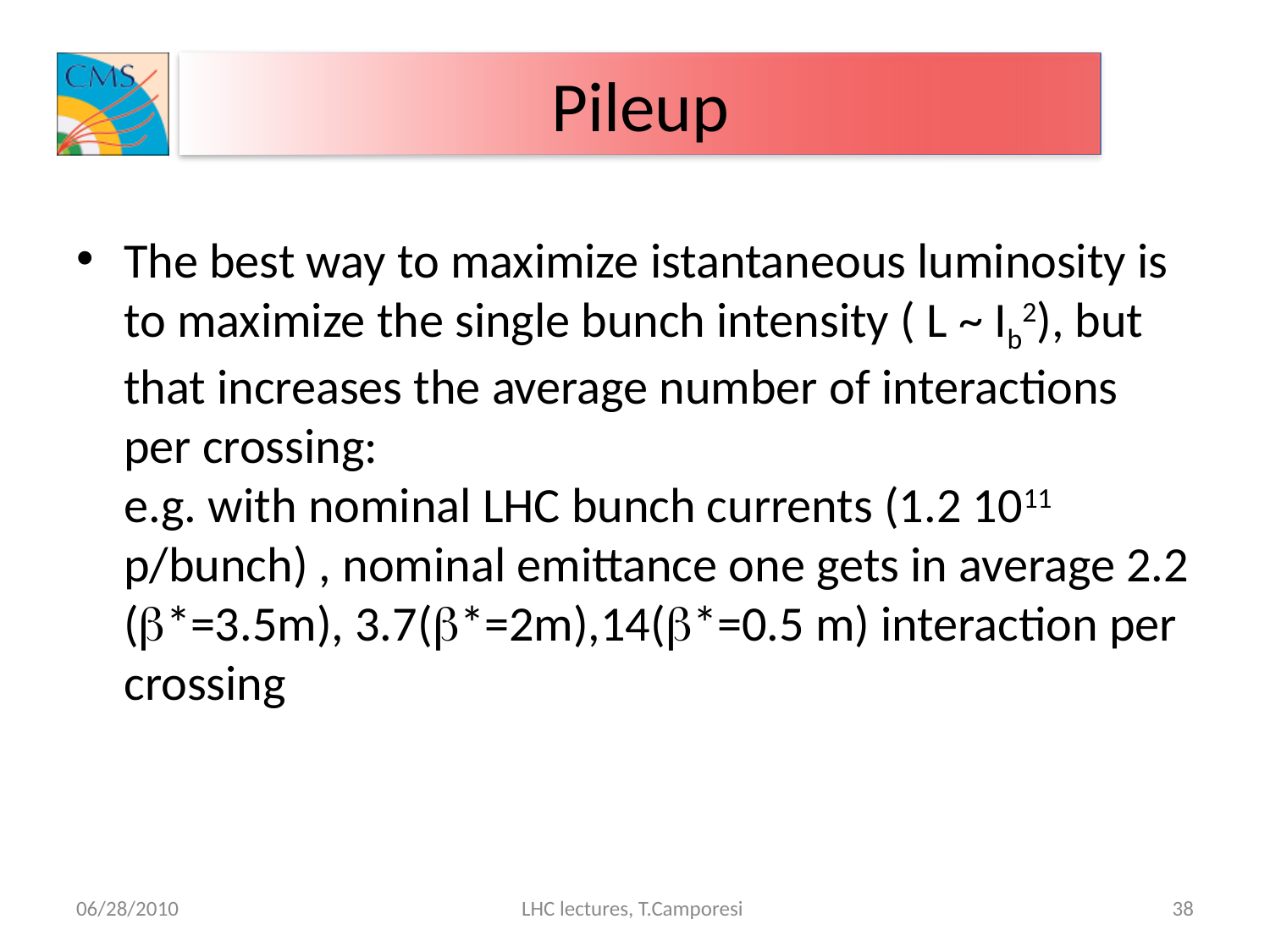

# Pileup
The best way to maximize istantaneous luminosity is to maximize the single bunch intensity ( L ~ Ib2), but that increases the average number of interactions per crossing:
e.g. with nominal LHC bunch currents (1.2 1011 p/bunch) , nominal emittance one gets in average 2.2 (β*=3.5m), 3.7(β*=2m),14(β*=0.5 m) interaction per crossing

06/28/2010
LHC lectures, T.Camporesi
38